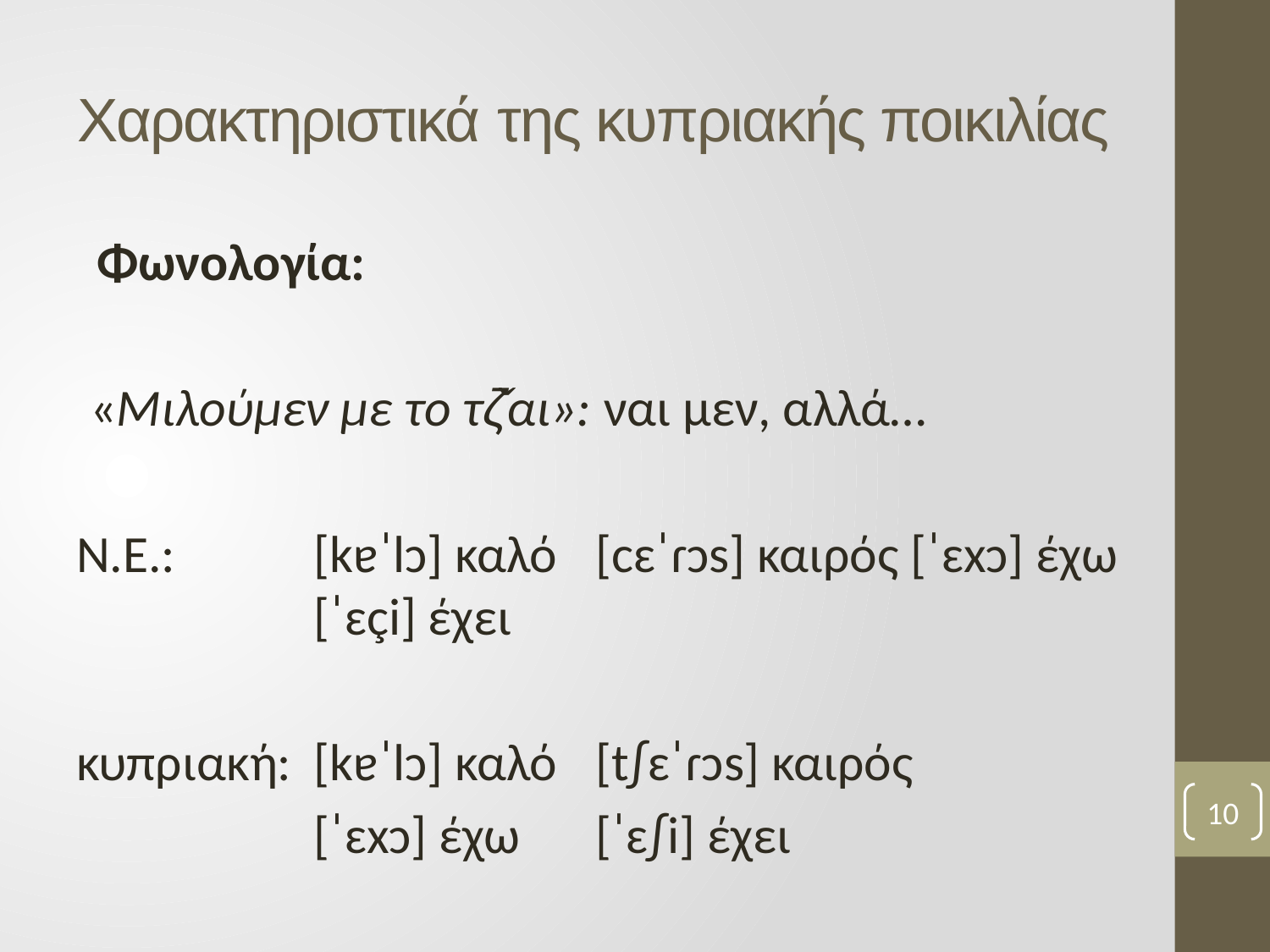

# Χαρακτηριστικά της κυπριακής ποικιλίας
 Φωνολογία:

«Μιλούμεν με το τζ̌αι»: ναι μεν, αλλά…

Ν.E.: 	[kɐˈlɔ] καλό 	[cɛˈɾɔs] καιρός [ˈɛxɔ] έχω 	[ˈɛçi] έχει

κυπριακή: 	[kɐˈlɔ] καλό 	[t∫ɛˈɾɔs] καιρός
	[ˈɛxɔ] έχω	[ˈɛ∫i] έχει

10